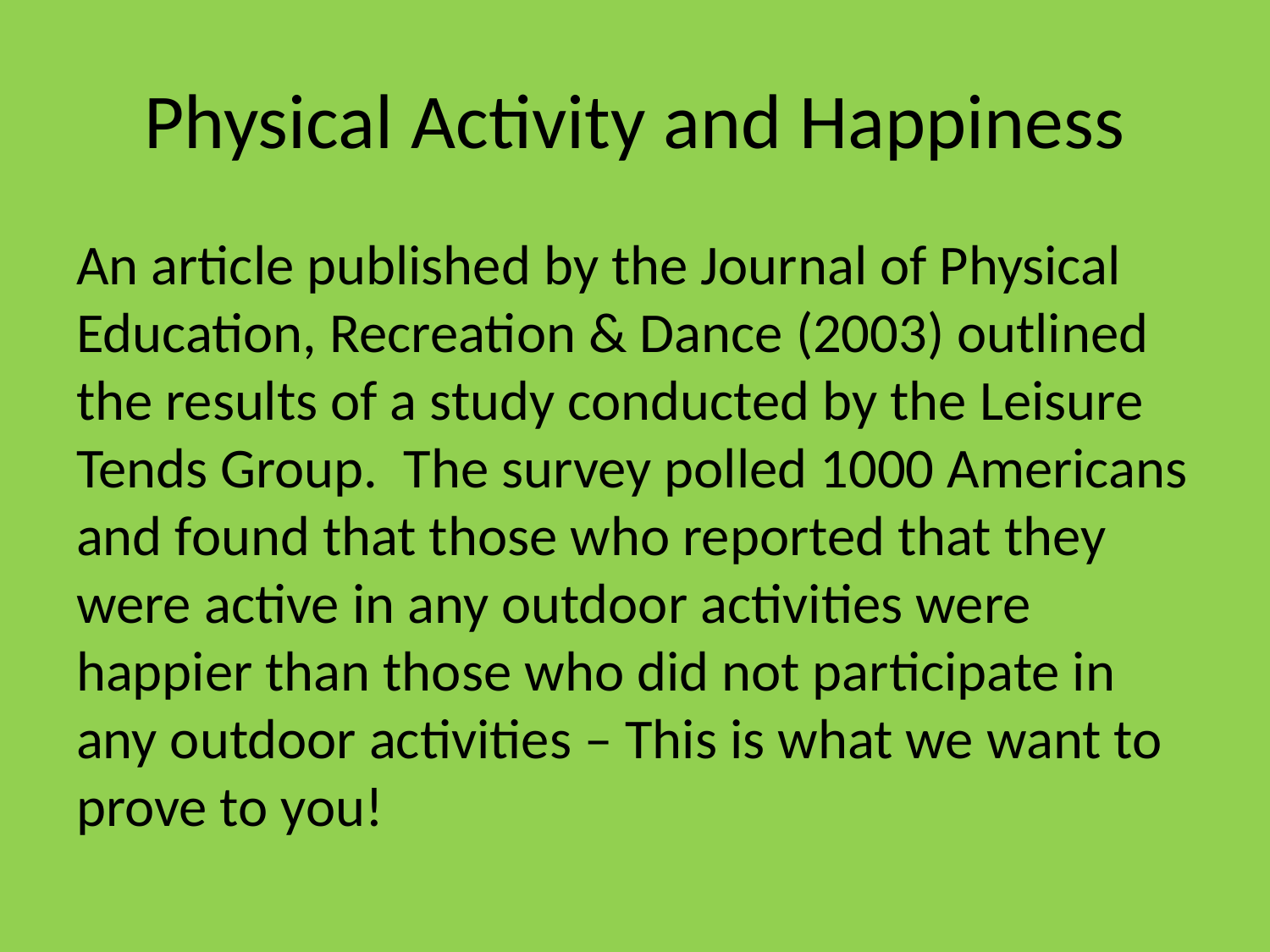

# Physical Activity and Happiness
An article published by the Journal of Physical Education, Recreation & Dance (2003) outlined the results of a study conducted by the Leisure Tends Group.  The survey polled 1000 Americans and found that those who reported that they were active in any outdoor activities were happier than those who did not participate in any outdoor activities – This is what we want to prove to you!